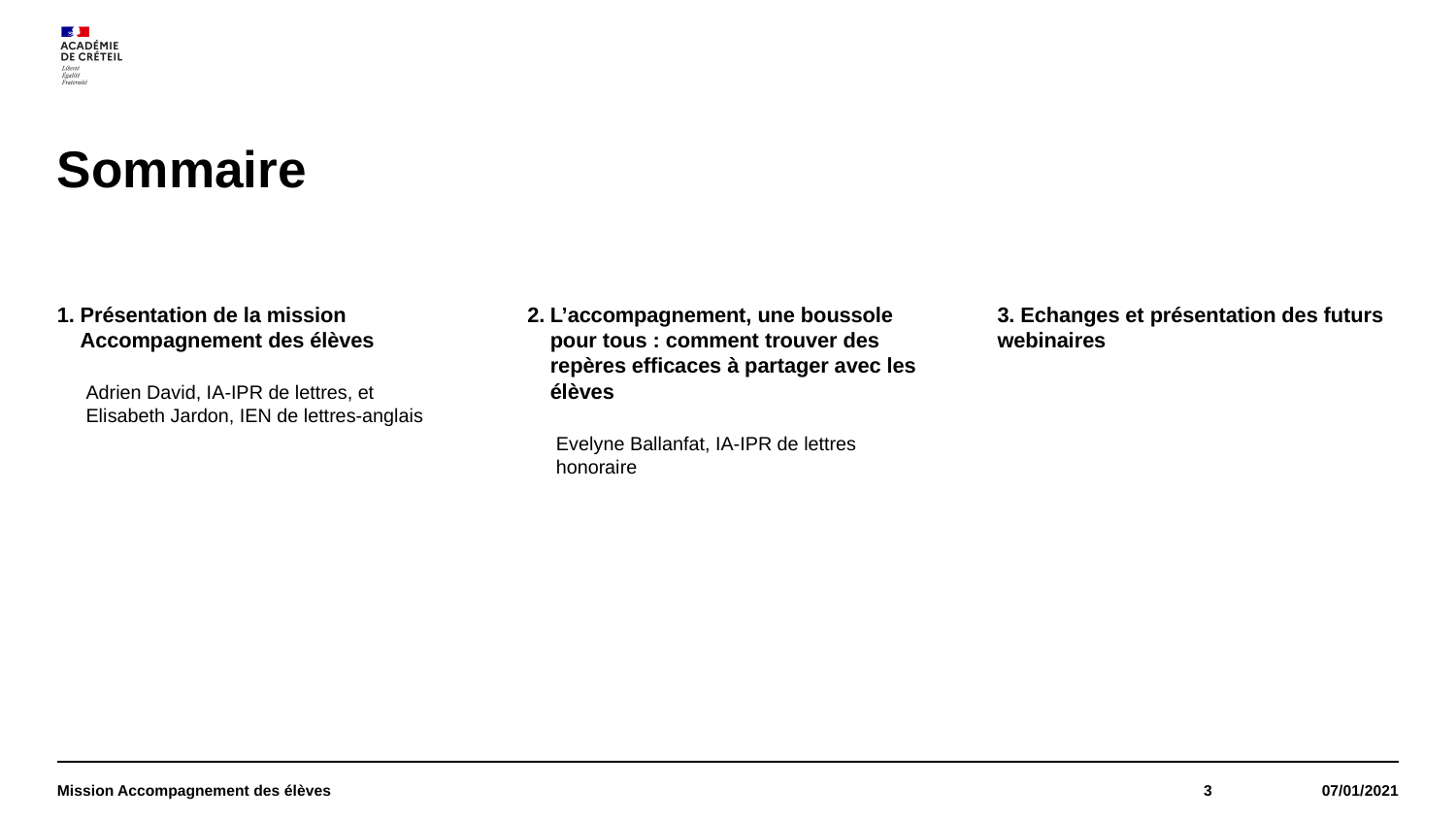

# Sommaire
Présentation de la mission Accompagnement des élèves
Adrien David, IA-IPR de lettres, et Elisabeth Jardon, IEN de lettres-anglais
L’accompagnement, une boussole pour tous : comment trouver des repères efficaces à partager avec les élèves
Evelyne Ballanfat, IA-IPR de lettres honoraire
3. Echanges et présentation des futurs webinaires
Mission Accompagnement des élèves
3
07/01/2021